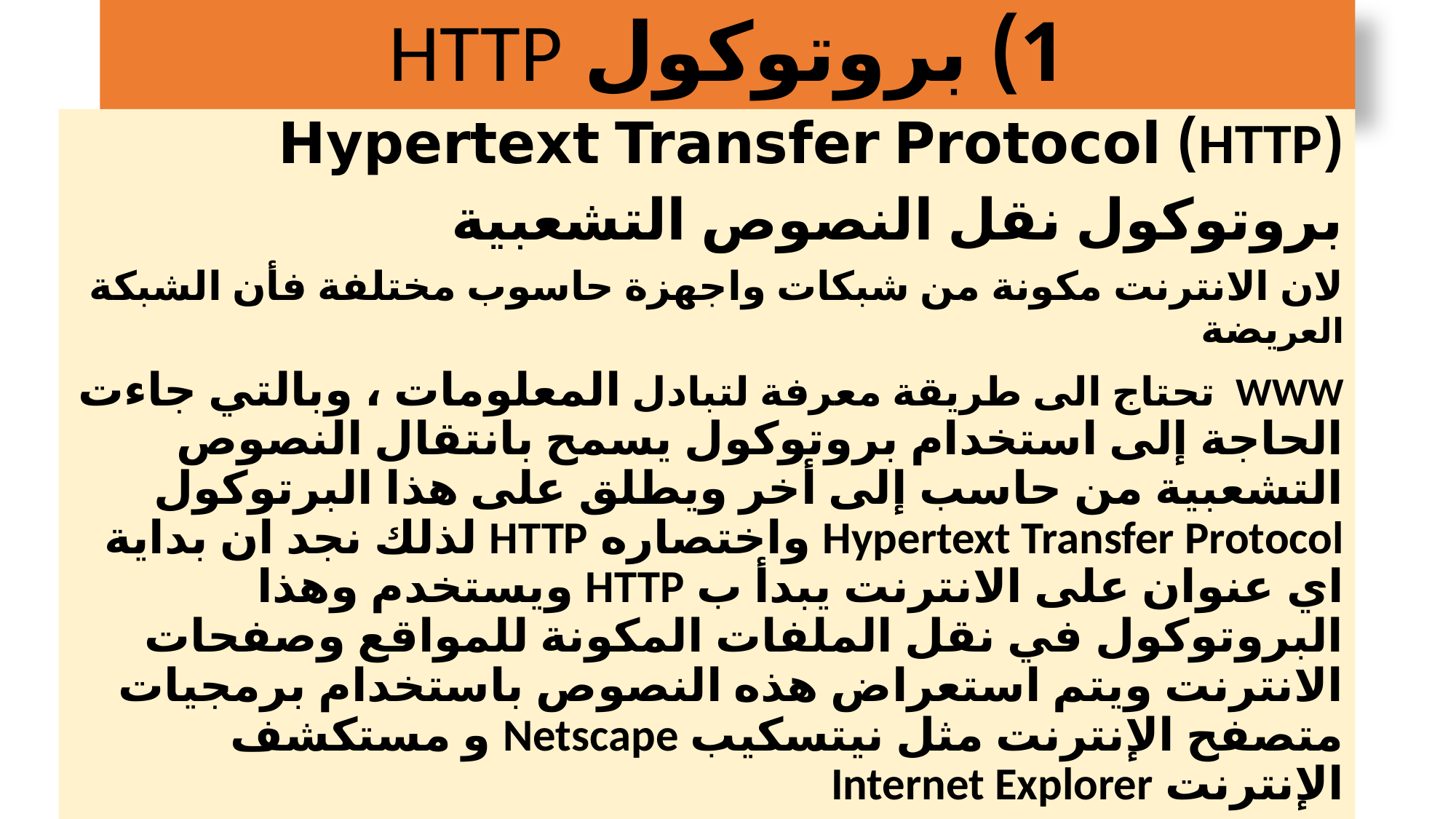

# 1) بروتوكول HTTP
(HTTP) Hypertext Transfer Protocol
بروتوكول نقل النصوص التشعبية
لان الانترنت مكونة من شبكات واجهزة حاسوب مختلفة فأن الشبكة العريضة
WWW  تحتاج الى طريقة معرفة لتبادل المعلومات ، وبالتي جاءت الحاجة إلى استخدام بروتوكول يسمح بانتقال النصوص التشعبية من حاسب إلى أخر ويطلق على هذا البرتوكول Hypertext Transfer Protocol واختصاره HTTP لذلك نجد ان بداية اي عنوان على الانترنت يبدأ ب HTTP ويستخدم وهذا البروتوكول في نقل الملفات المكونة للمواقع وصفحات الانترنت ويتم استعراض هذه النصوص باستخدام برمجيات متصفح الإنترنت مثل نيتسكيب Netscape و مستكشف الإنترنت Internet Explorer